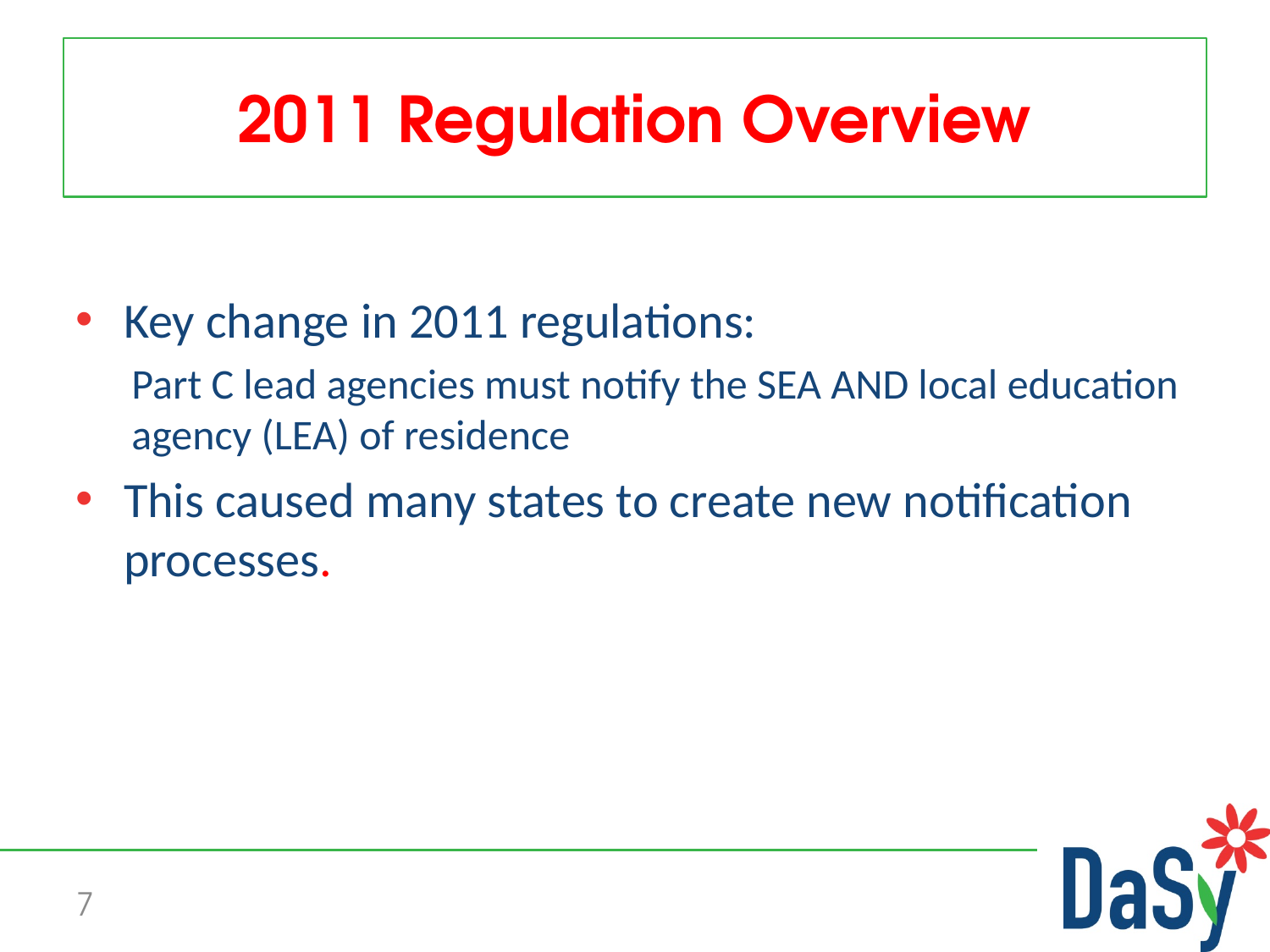

# 2011 Regulation Overview

Key change in 2011 regulations:
Part C lead agencies must notify the SEA AND local education agency (LEA) of residence
This caused many states to create new notification processes.
7